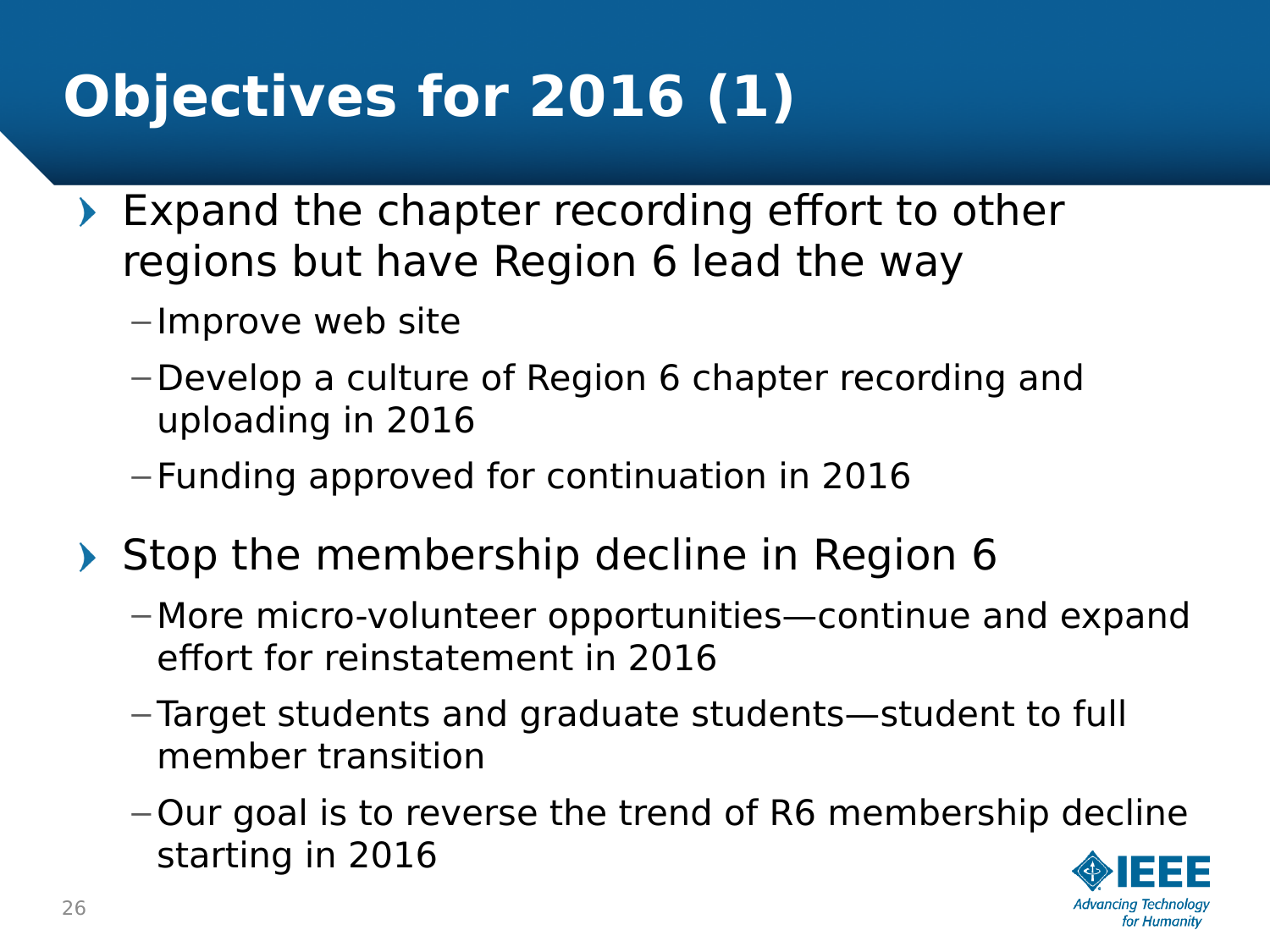

# Objectives for 2016 (1)
Expand the chapter recording effort to other regions but have Region 6 lead the way
Improve web site
Develop a culture of Region 6 chapter recording and uploading in 2016
Funding approved for continuation in 2016
Stop the membership decline in Region 6
More micro-volunteer opportunities—continue and expand effort for reinstatement in 2016
Target students and graduate students—student to full member transition
Our goal is to reverse the trend of R6 membership decline starting in 2016
26